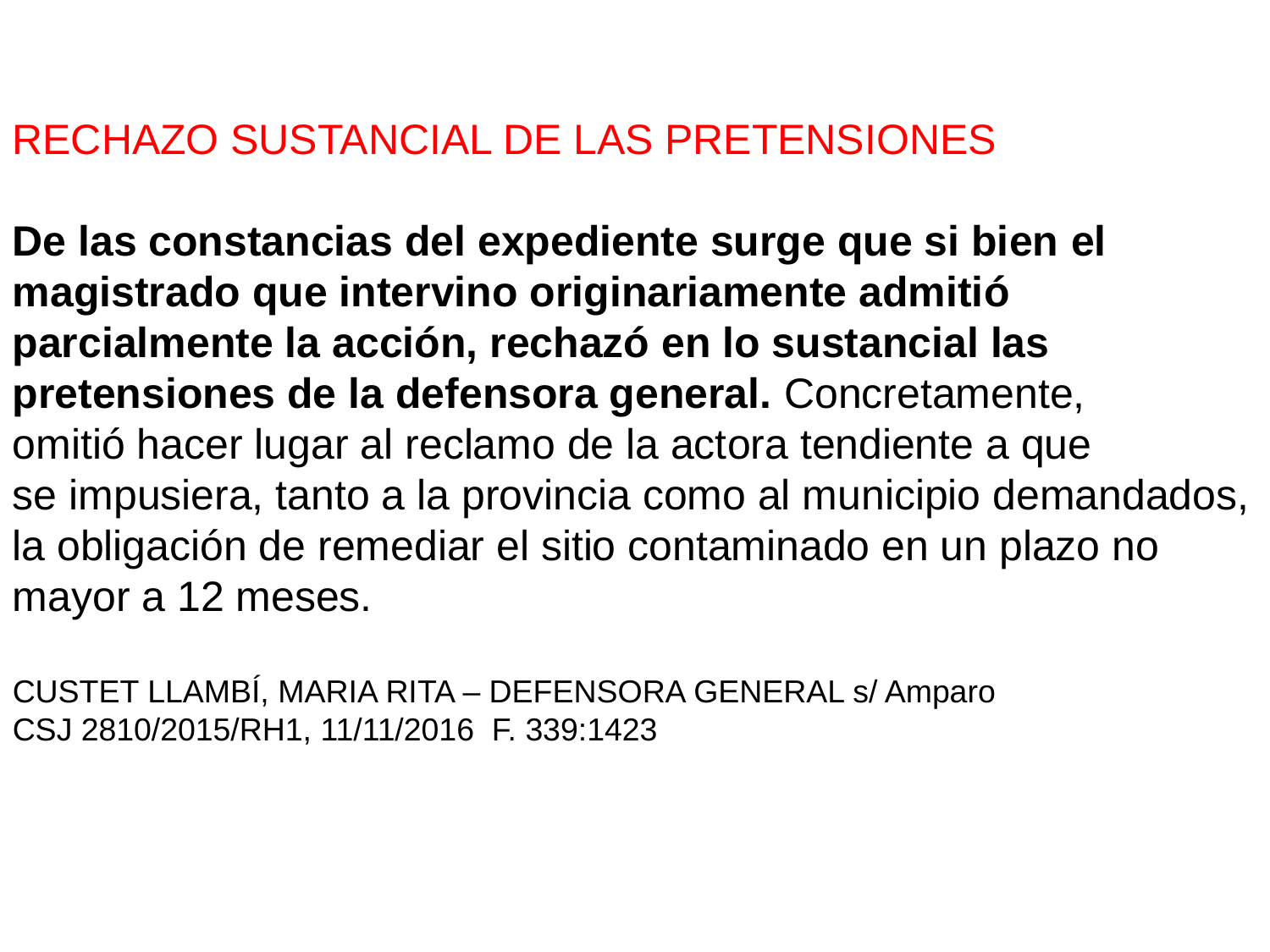

RECHAZO SUSTANCIAL DE LAS PRETENSIONES

De las constancias del expediente surge que si bien el
magistrado que intervino originariamente admitió
parcialmente la acción, rechazó en lo sustancial las
pretensiones de la defensora general. Concretamente,
omitió hacer lugar al reclamo de la actora tendiente a que
se impusiera, tanto a la provincia como al municipio demandados,
la obligación de remediar el sitio contaminado en un plazo no
mayor a 12 meses.

CUSTET LLAMBÍ, MARIA RITA – DEFENSORA GENERAL s/ Amparo
CSJ 2810/2015/RH1, 11/11/2016  F. 339:1423